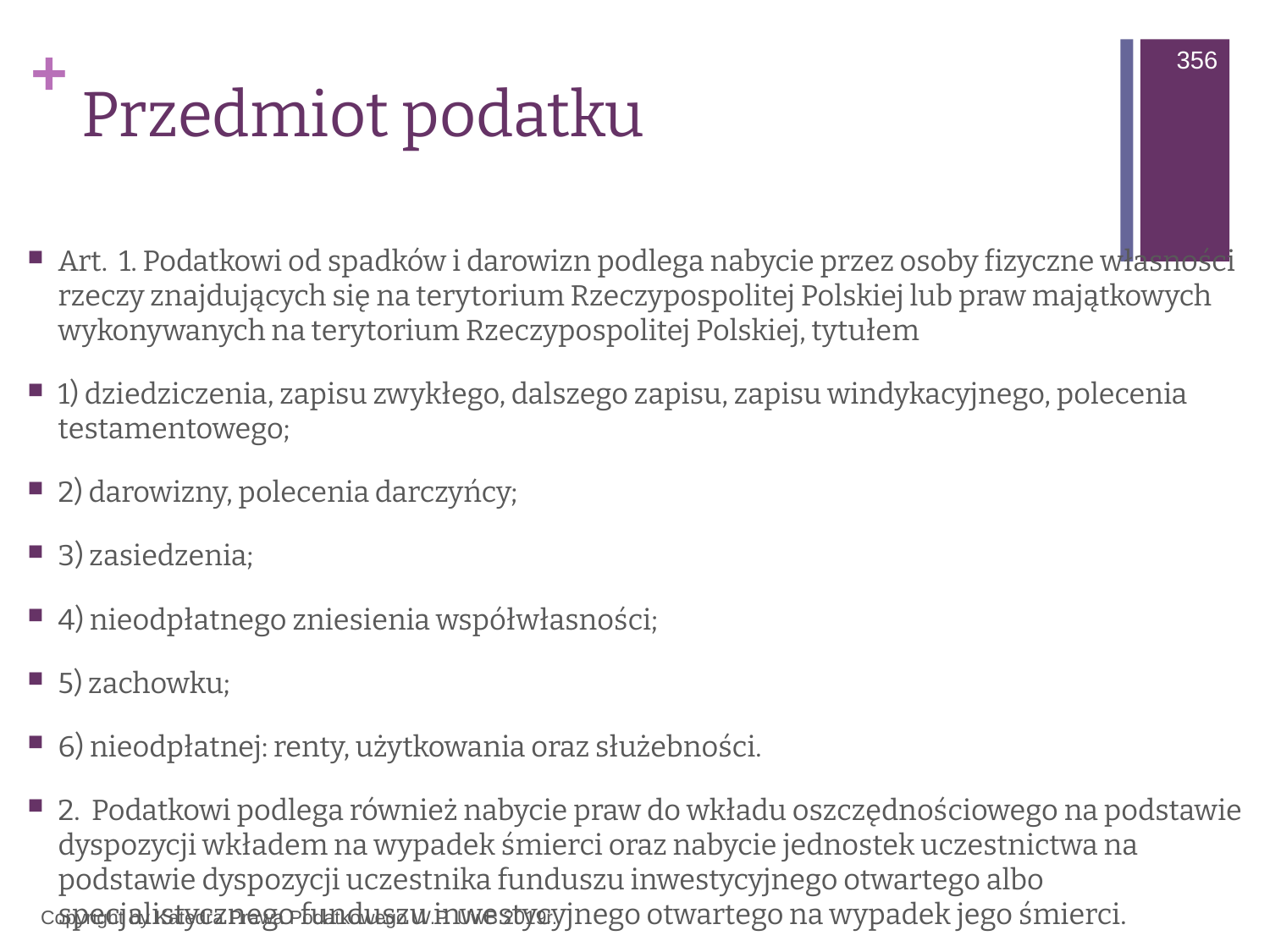

356
# Przedmiot podatku
Art.  1. Podatkowi od spadków i darowizn podlega nabycie przez osoby fizyczne własności rzeczy znajdujących się na terytorium Rzeczypospolitej Polskiej lub praw majątkowych wykonywanych na terytorium Rzeczypospolitej Polskiej, tytułem
1) dziedziczenia, zapisu zwykłego, dalszego zapisu, zapisu windykacyjnego, polecenia testamentowego;
2) darowizny, polecenia darczyńcy;
3) zasiedzenia;
4) nieodpłatnego zniesienia współwłasności;
5) zachowku;
6) nieodpłatnej: renty, użytkowania oraz służebności.
2.  Podatkowi podlega również nabycie praw do wkładu oszczędnościowego na podstawie dyspozycji wkładem na wypadek śmierci oraz nabycie jednostek uczestnictwa na podstawie dyspozycji uczestnika funduszu inwestycyjnego otwartego albo specjalistycznego funduszu inwestycyjnego otwartego na wypadek jego śmierci.

Copyright by Katedra Prawa Podatkowego W.P. UwB 2019r.